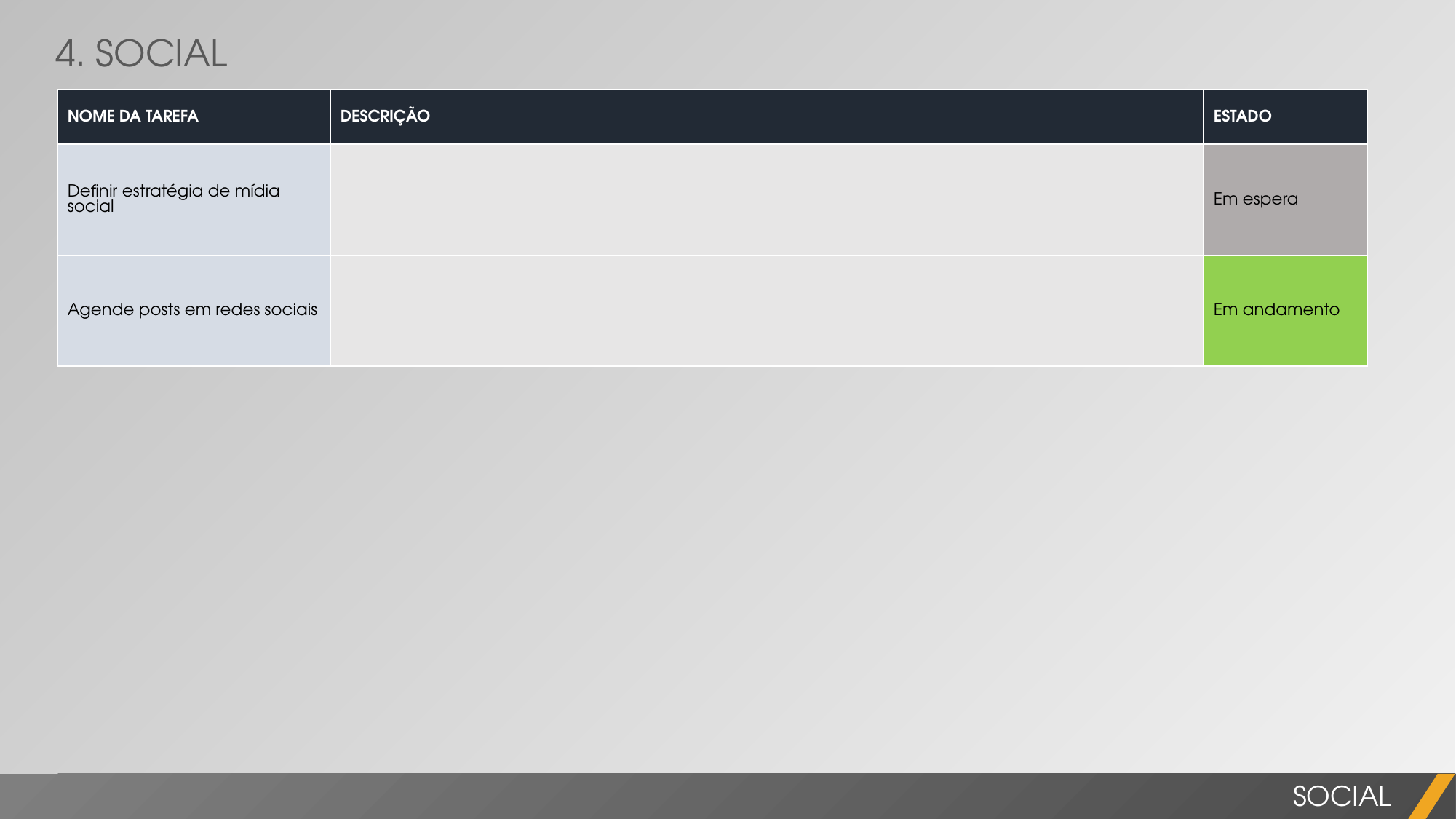

4. SOCIAL
| NOME DA TAREFA | DESCRIÇÃO | ESTADO |
| --- | --- | --- |
| Definir estratégia de mídia social |  | Em espera |
| Agende posts em redes sociais |  | Em andamento |
RELATÓRIO DO PROJETO
SOCIAL